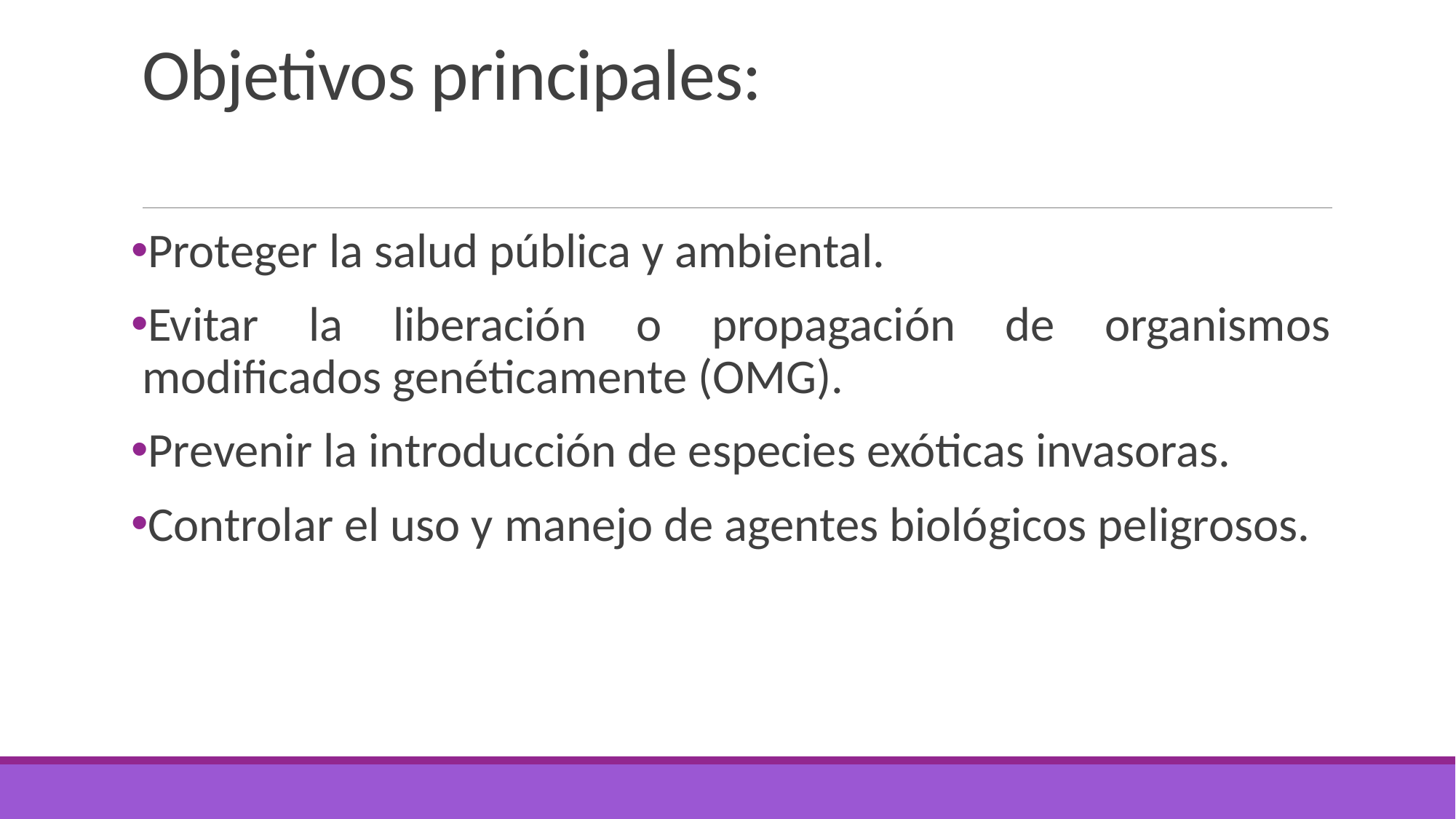

# Objetivos principales:
Proteger la salud pública y ambiental.
Evitar la liberación o propagación de organismos modificados genéticamente (OMG).
Prevenir la introducción de especies exóticas invasoras.
Controlar el uso y manejo de agentes biológicos peligrosos.